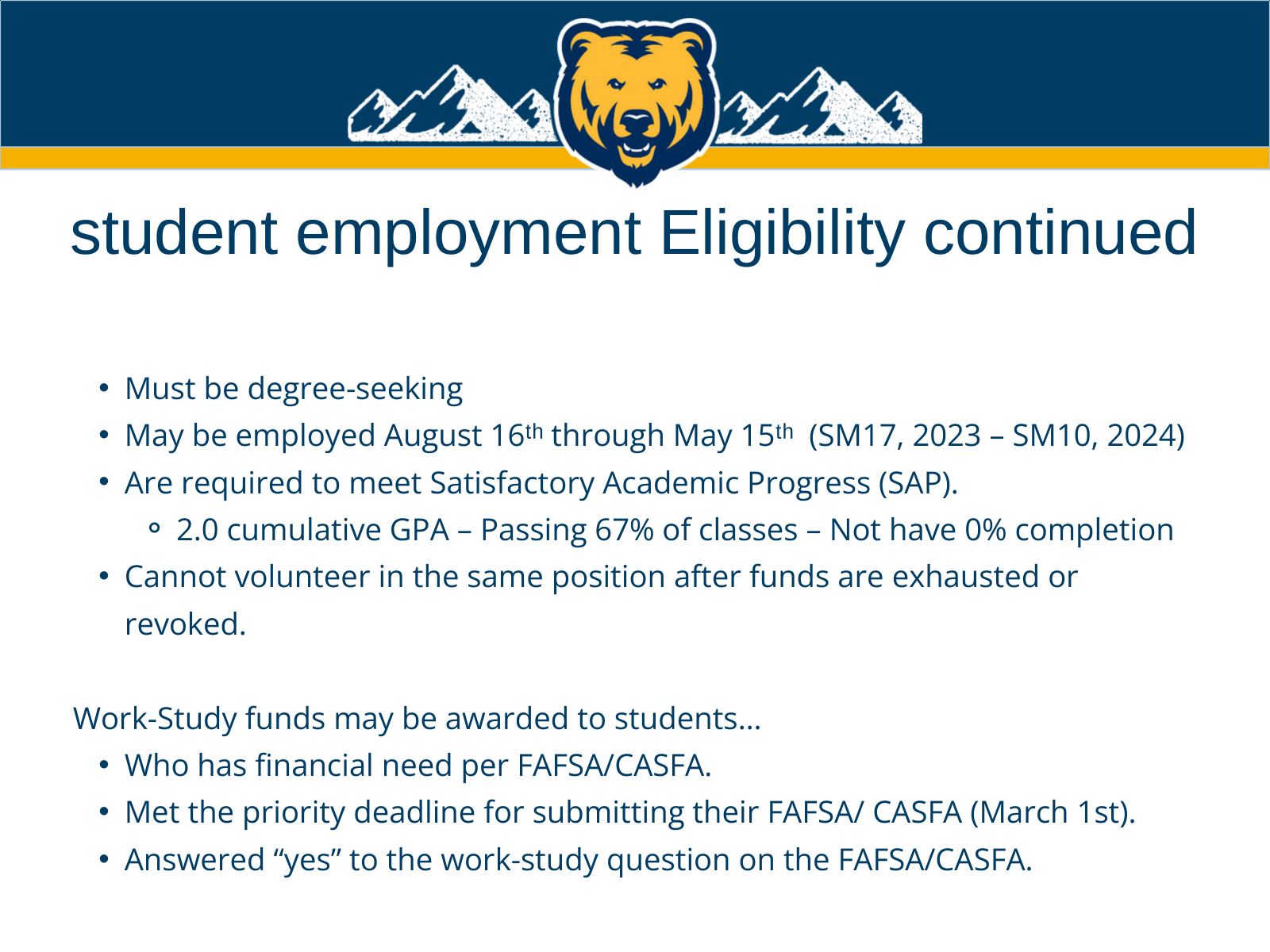

student employment Eligibility continued
Must be degree-seeking
May be employed August 16ᵗʰ through May 15ᵗʰ  (SM17, 2023 – SM10, 2024)
Are required to meet Satisfactory Academic Progress (SAP).
2.0 cumulative GPA – Passing 67% of classes – Not have 0% completion
Cannot volunteer in the same position after funds are exhausted or revoked.

Work-Study funds may be awarded to students…
Who has financial need per FAFSA/CASFA.
Met the priority deadline for submitting their FAFSA/ CASFA (March 1st).
Answered “yes” to the work-study question on the FAFSA/CASFA.